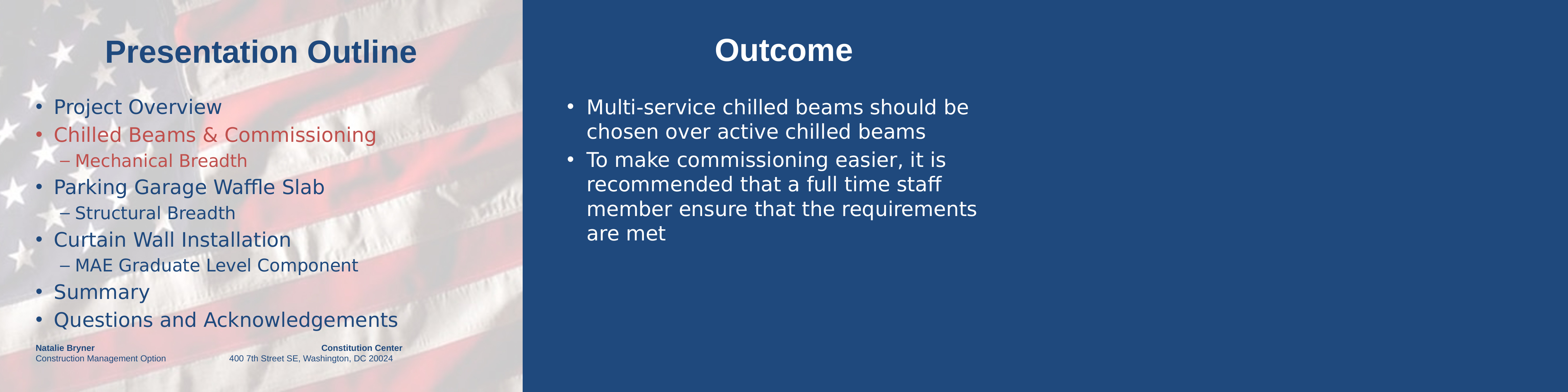

# Outcome
Project Overview
Chilled Beams & Commissioning
Mechanical Breadth
Parking Garage Waffle Slab
Structural Breadth
Curtain Wall Installation
MAE Graduate Level Component
Summary
Questions and Acknowledgements

Multi-service chilled beams should be chosen over active chilled beams
To make commissioning easier, it is recommended that a full time staff member ensure that the requirements are met